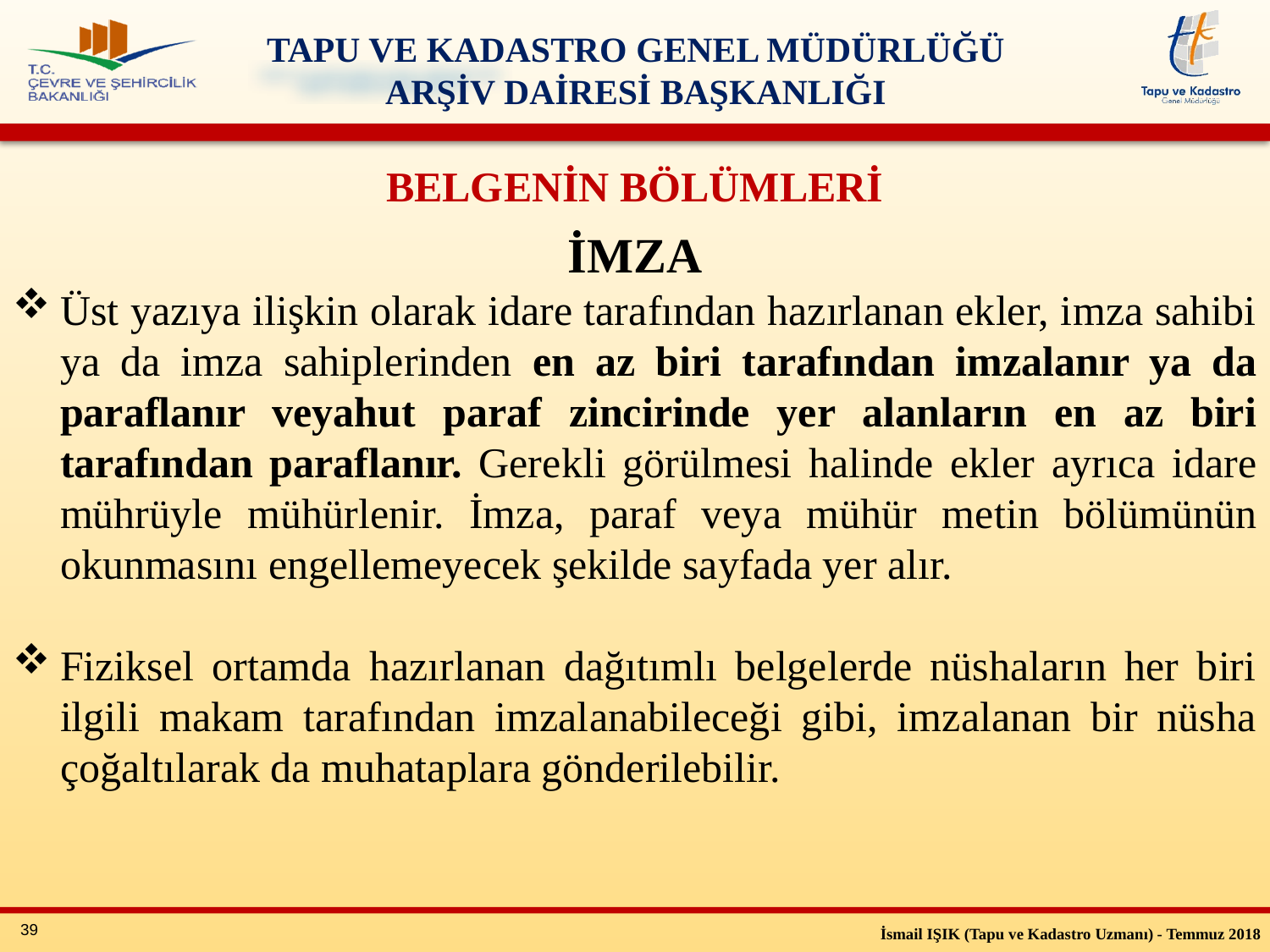

BELGENİN BÖLÜMLERİ
İMZA
Üst yazıya ilişkin olarak idare tarafından hazırlanan ekler, imza sahibi ya da imza sahiplerinden en az biri tarafından imzalanır ya da paraflanır veyahut paraf zincirinde yer alanların en az biri tarafından paraflanır. Gerekli görülmesi halinde ekler ayrıca idare mührüyle mühürlenir. İmza, paraf veya mühür metin bölümünün okunmasını engellemeyecek şekilde sayfada yer alır.

Fiziksel ortamda hazırlanan dağıtımlı belgelerde nüshaların her biri ilgili makam tarafından imzalanabileceği gibi, imzalanan bir nüsha çoğaltılarak da muhataplara gönderilebilir.